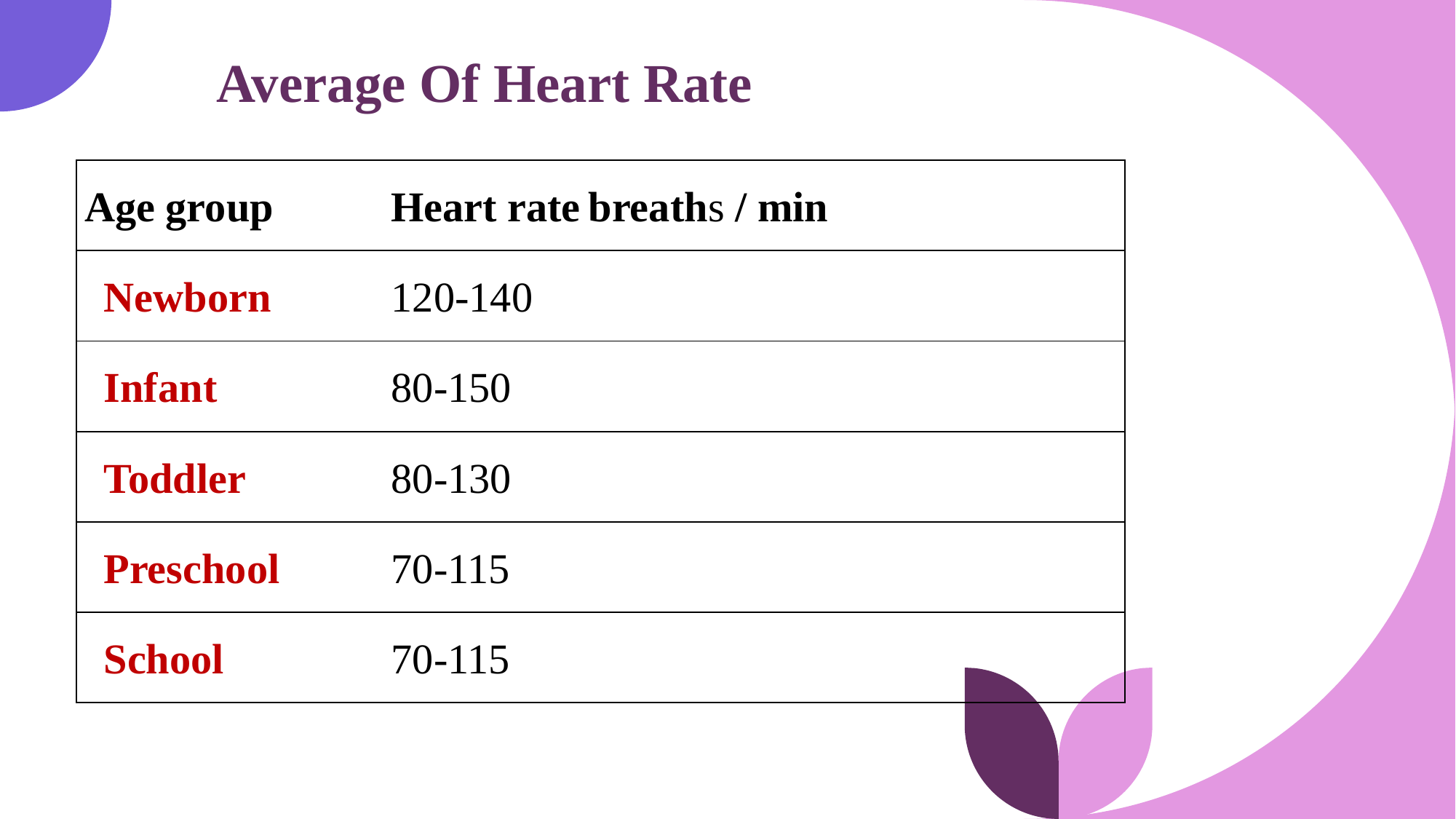

Average Of Heart Rate
| Age group | Heart rate breaths / min |
| --- | --- |
| Newborn | 120-140 |
| Infant | 80-150 |
| Toddler | 80-130 |
| Preschool | 70-115 |
| School | 70-115 |